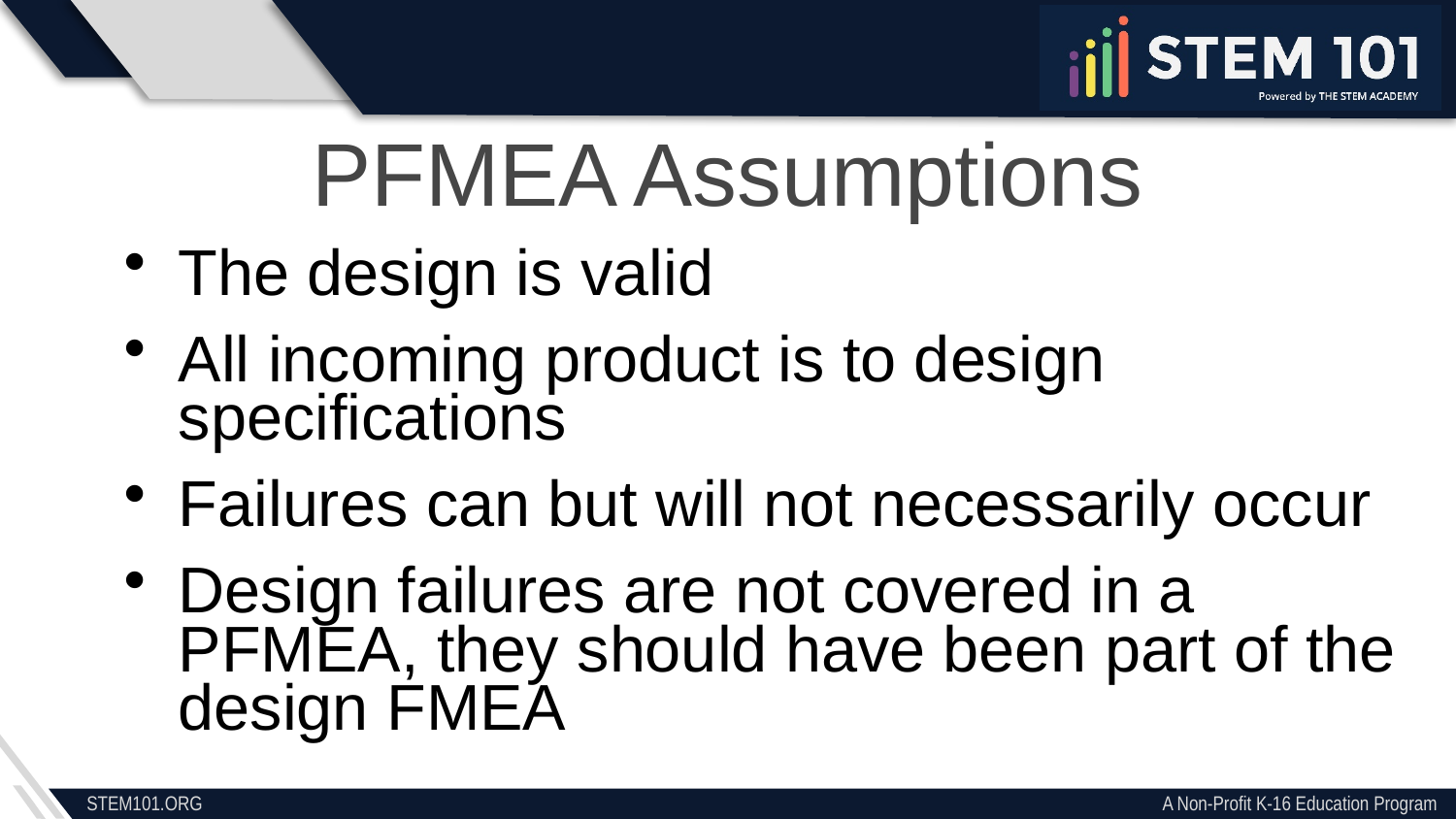

PFMEA Assumptions
The design is valid
All incoming product is to design specifications
Failures can but will not necessarily occur
Design failures are not covered in a PFMEA, they should have been part of the design FMEA